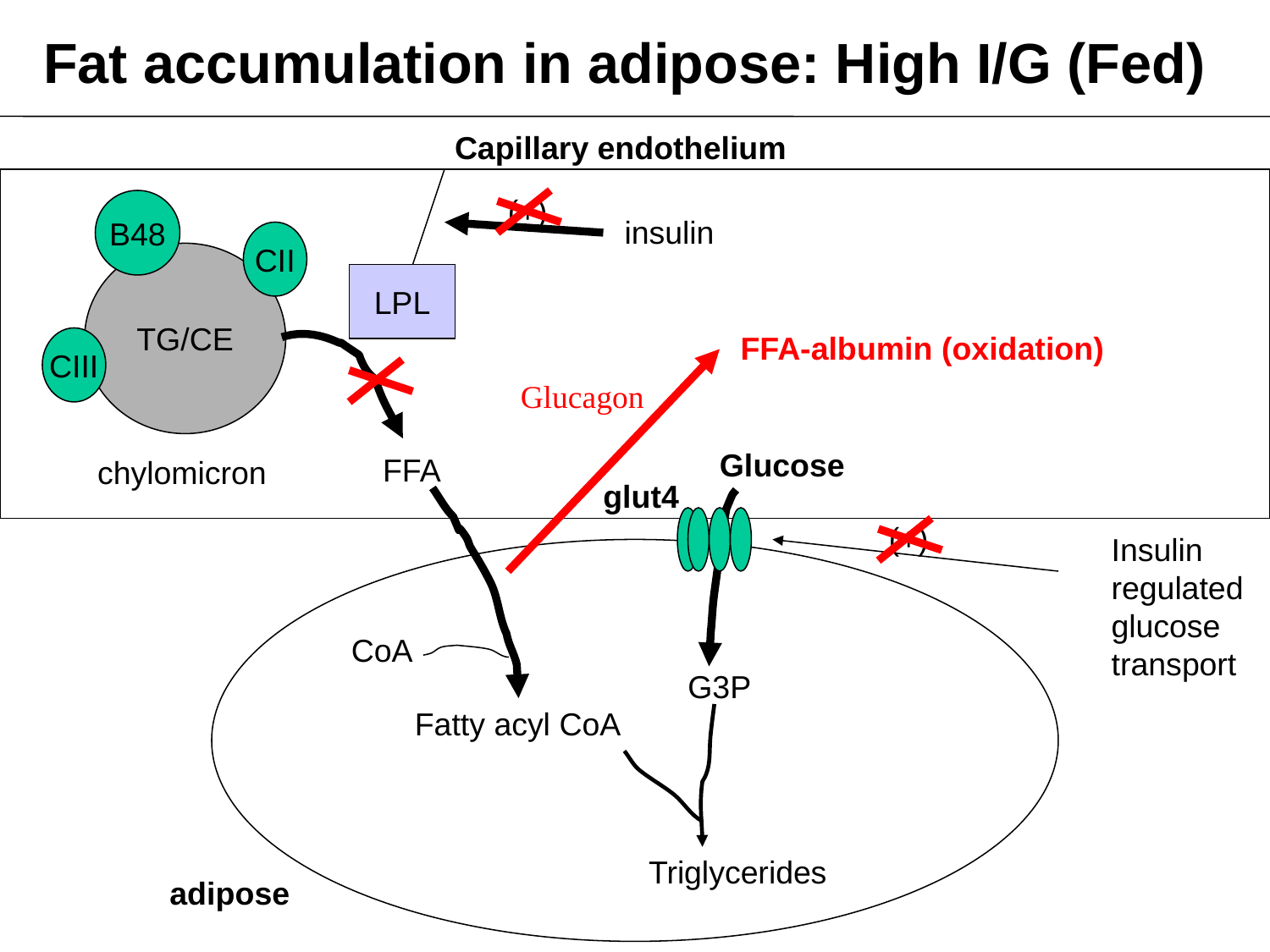

Fat accumulation in adipose: High I/G (Fed)

Capillary endothelium

(+)
B48

insulin
CII

TG/CE
LPL
FFA-albumin (oxidation)
CIII

Glucagon
Glucose
FFA
chylomicron
glut4

(+)

Insulin
regulated
glucose
transport

CoA

G3P
Fatty acyl CoA

Triglycerides
 adipose